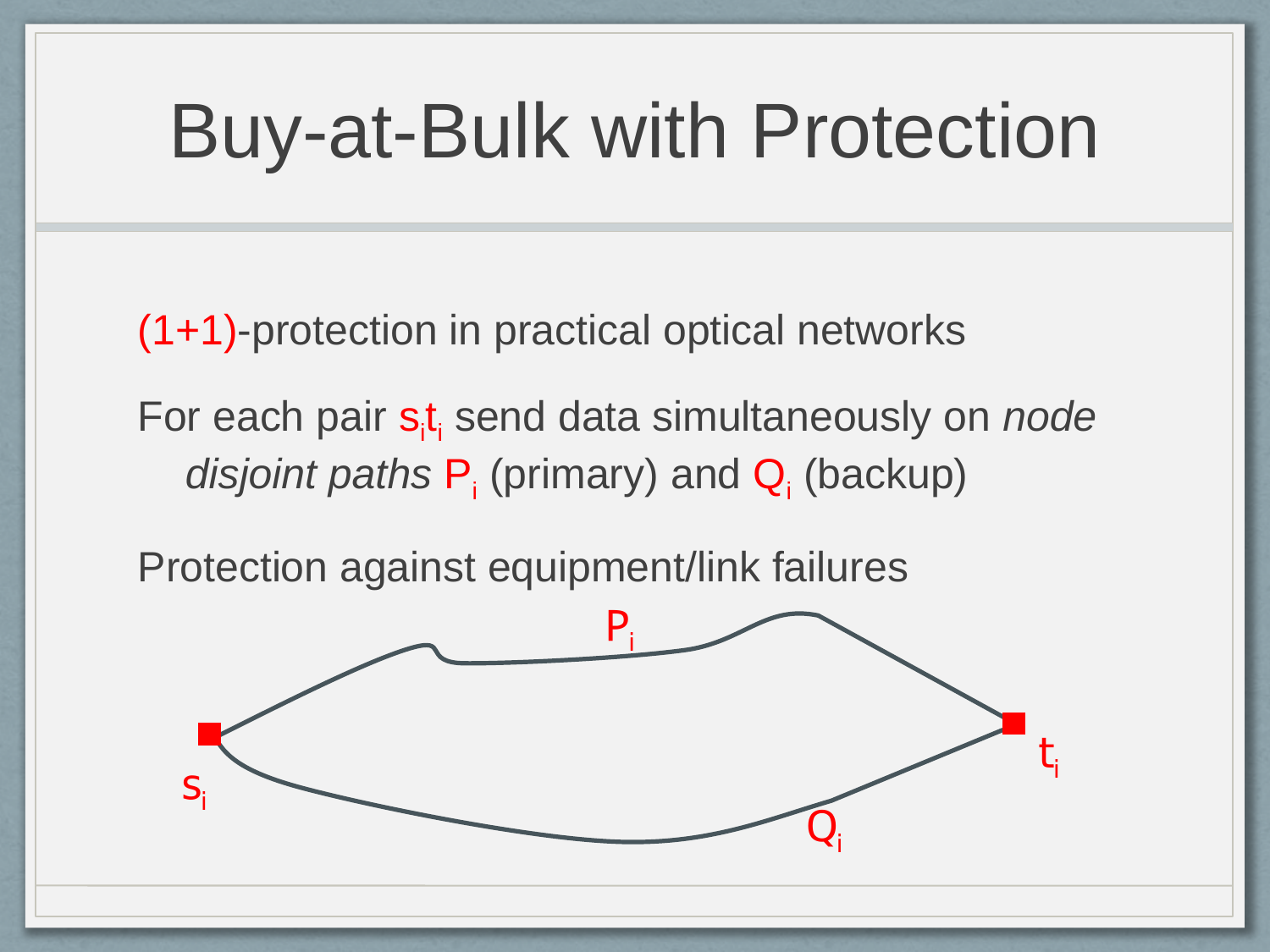

# Buy-at-Bulk with Protection
(1+1)-protection in practical optical networks
For each pair siti send data simultaneously on node disjoint paths Pi (primary) and Qi (backup)
Protection against equipment/link failures

Pi

ti

si
Qi